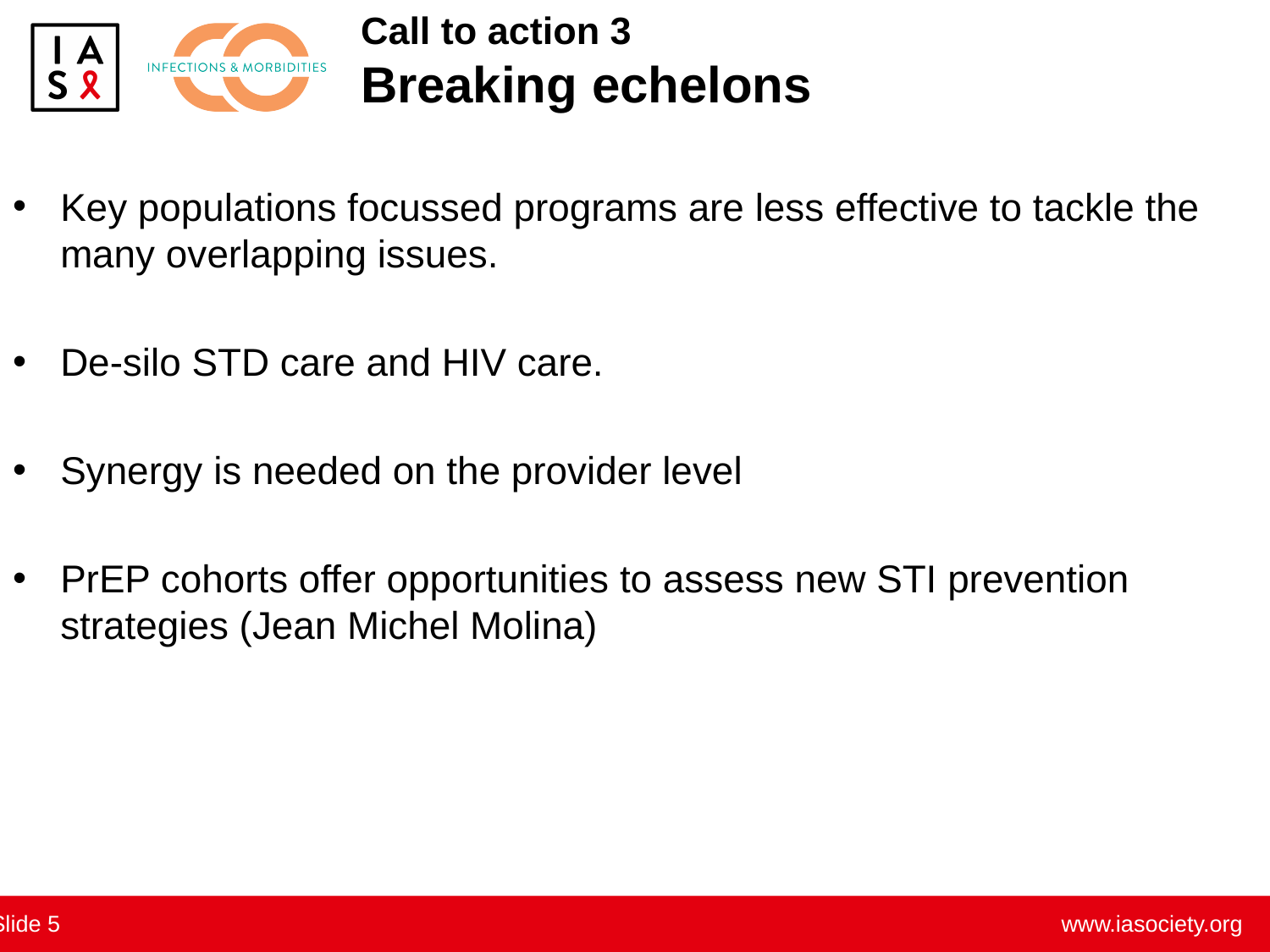

# Call to action 3 Breaking echelons
Key populations focussed programs are less effective to tackle the many overlapping issues.

De-silo STD care and HIV care.

Synergy is needed on the provider level

PrEP cohorts offer opportunities to assess new STI prevention strategies (Jean Michel Molina)